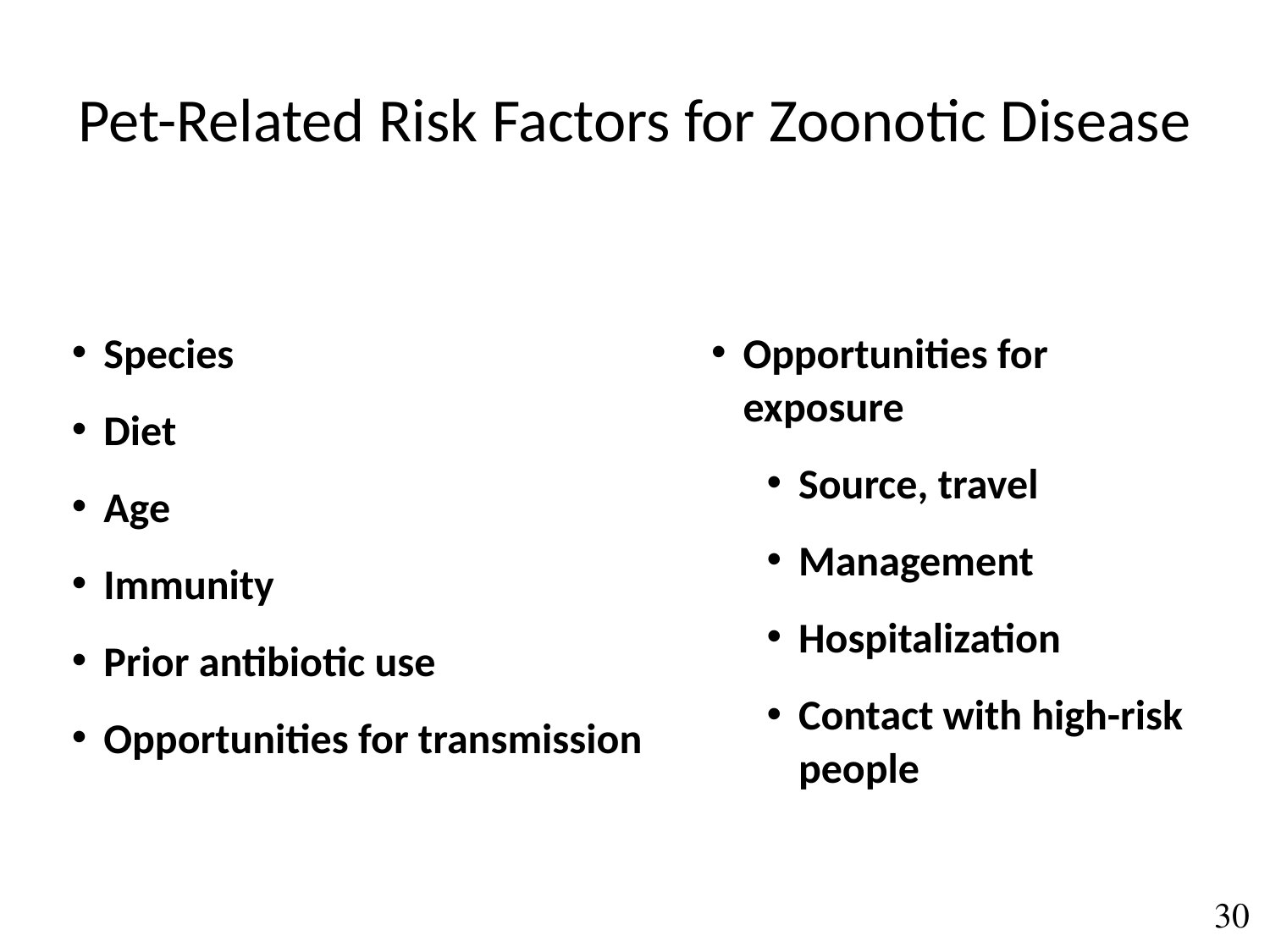

# Pet-Related Risk Factors for Zoonotic Disease
Species
Diet
Age
Immunity
Prior antibiotic use
Opportunities for transmission
Opportunities for exposure
Source, travel
Management
Hospitalization
Contact with high-risk people
30